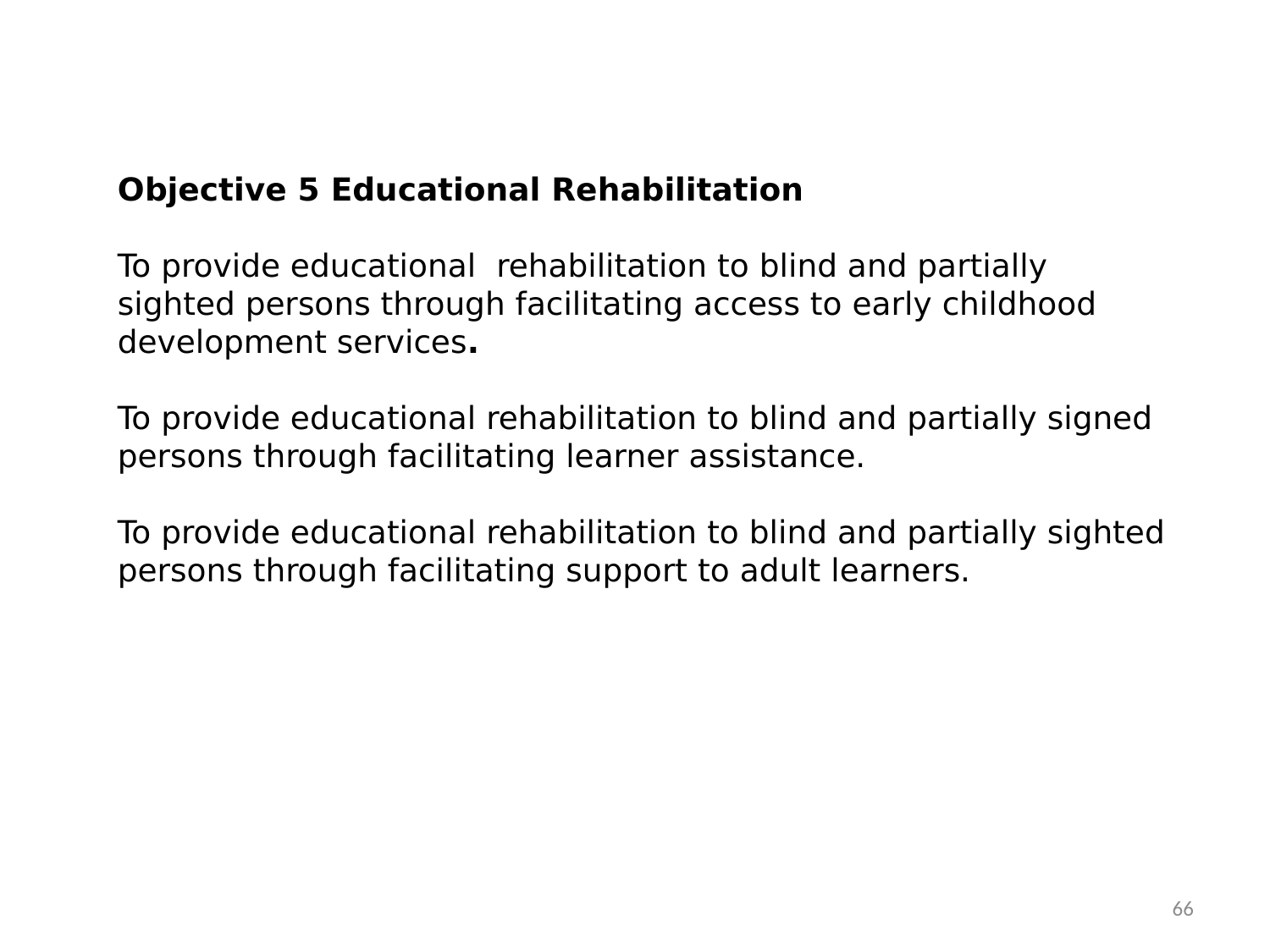

Objective 5 Educational Rehabilitation

To provide educational  rehabilitation to blind and partially sighted persons through facilitating access to early childhood development services.

To provide educational rehabilitation to blind and partially signed persons through facilitating learner assistance.

To provide educational rehabilitation to blind and partially sighted persons through facilitating support to adult learners.

66